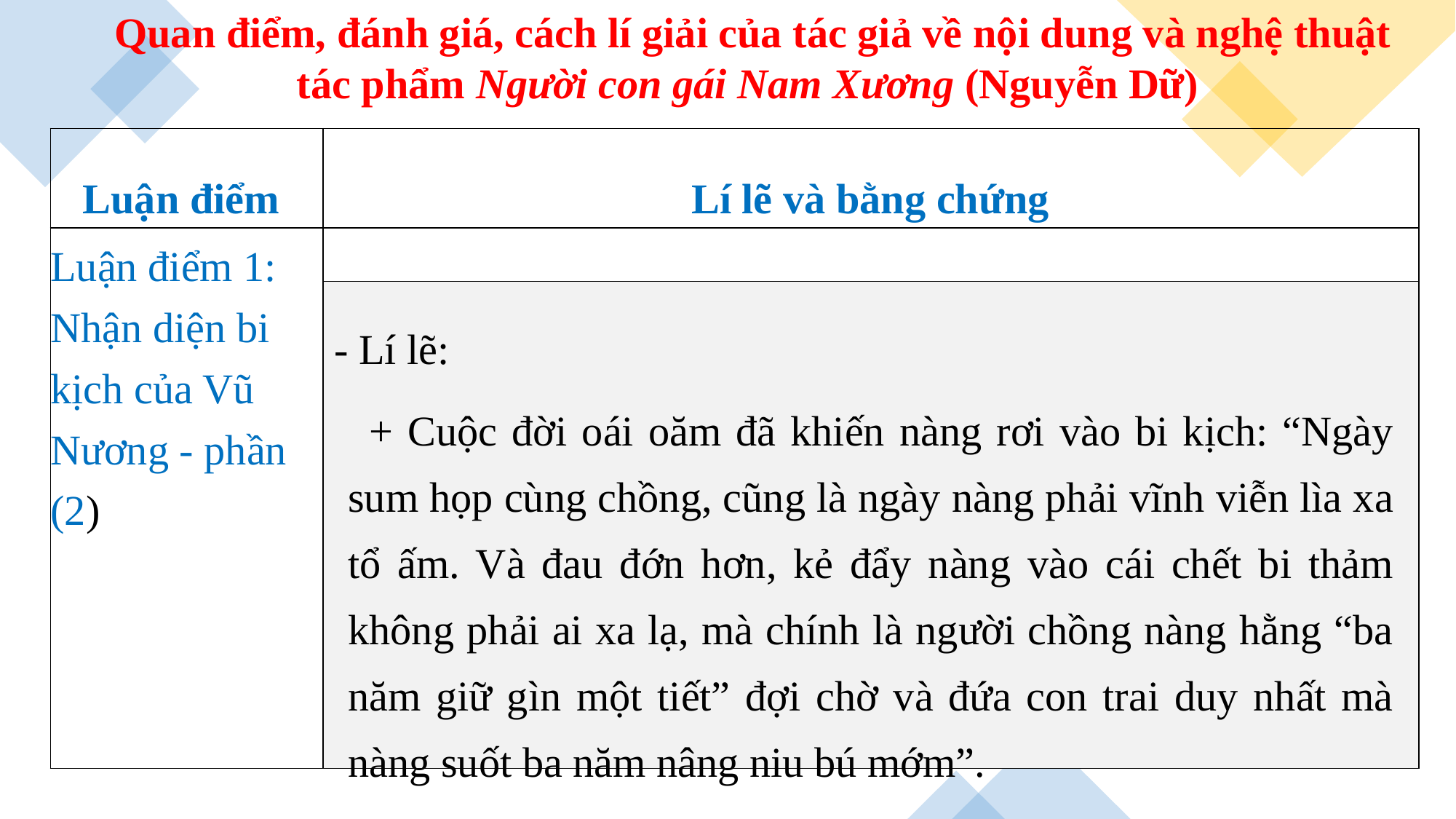

Quan điểm, đánh giá, cách lí giải của tác giả về nội dung và nghệ thuật tác phẩm Người con gái Nam Xương (Nguyễn Dữ)

| Luận điểm | Lí lẽ và bằng chứng |
| --- | --- |
| Luận điểm 1: Nhận diện bi kịch của Vũ Nương - phần (2) |  |
|  |  |
- Lí lẽ:
+ Cuộc đời oái oăm đã khiến nàng rơi vào bi kịch: “Ngày sum họp cùng chồng, cũng là ngày nàng phải vĩnh viễn lìa xa tổ ấm. Và đau đớn hơn, kẻ đẩy nàng vào cái chết bi thảm không phải ai xa lạ, mà chính là người chồng nàng hằng “ba năm giữ gìn một tiết” đợi chờ và đứa con trai duy nhất mà nàng suốt ba năm nâng niu bú mớm”.